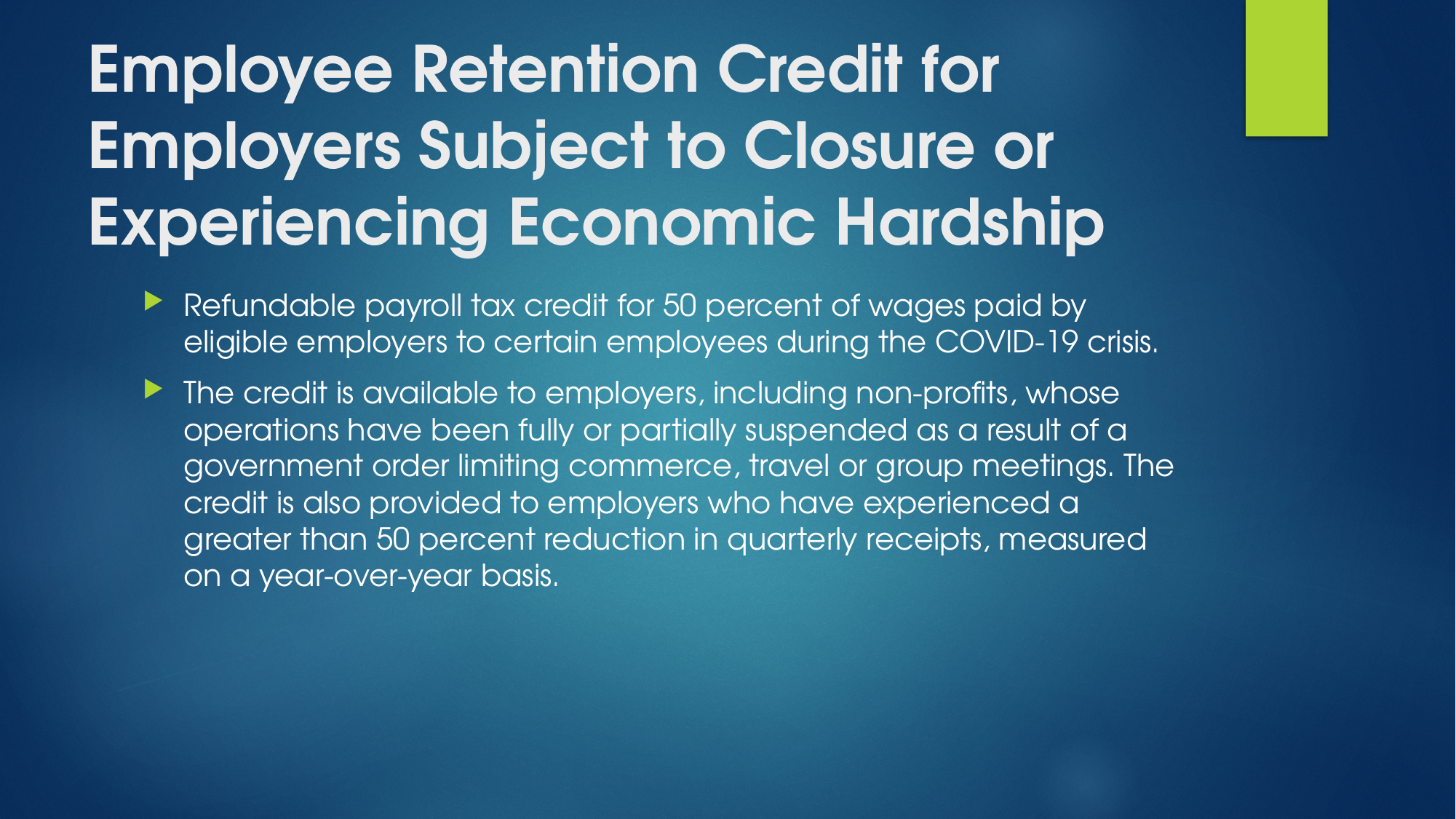

# Employee Retention Credit for Employers Subject to Closure or Experiencing Economic Hardship
Refundable payroll tax credit for 50 percent of wages paid by eligible employers to certain employees during the COVID-19 crisis.
The credit is available to employers, including non-profits, whose operations have been fully or partially suspended as a result of a government order limiting commerce, travel or group meetings. The credit is also provided to employers who have experienced a greater than 50 percent reduction in quarterly receipts, measured on a year-over-year basis.